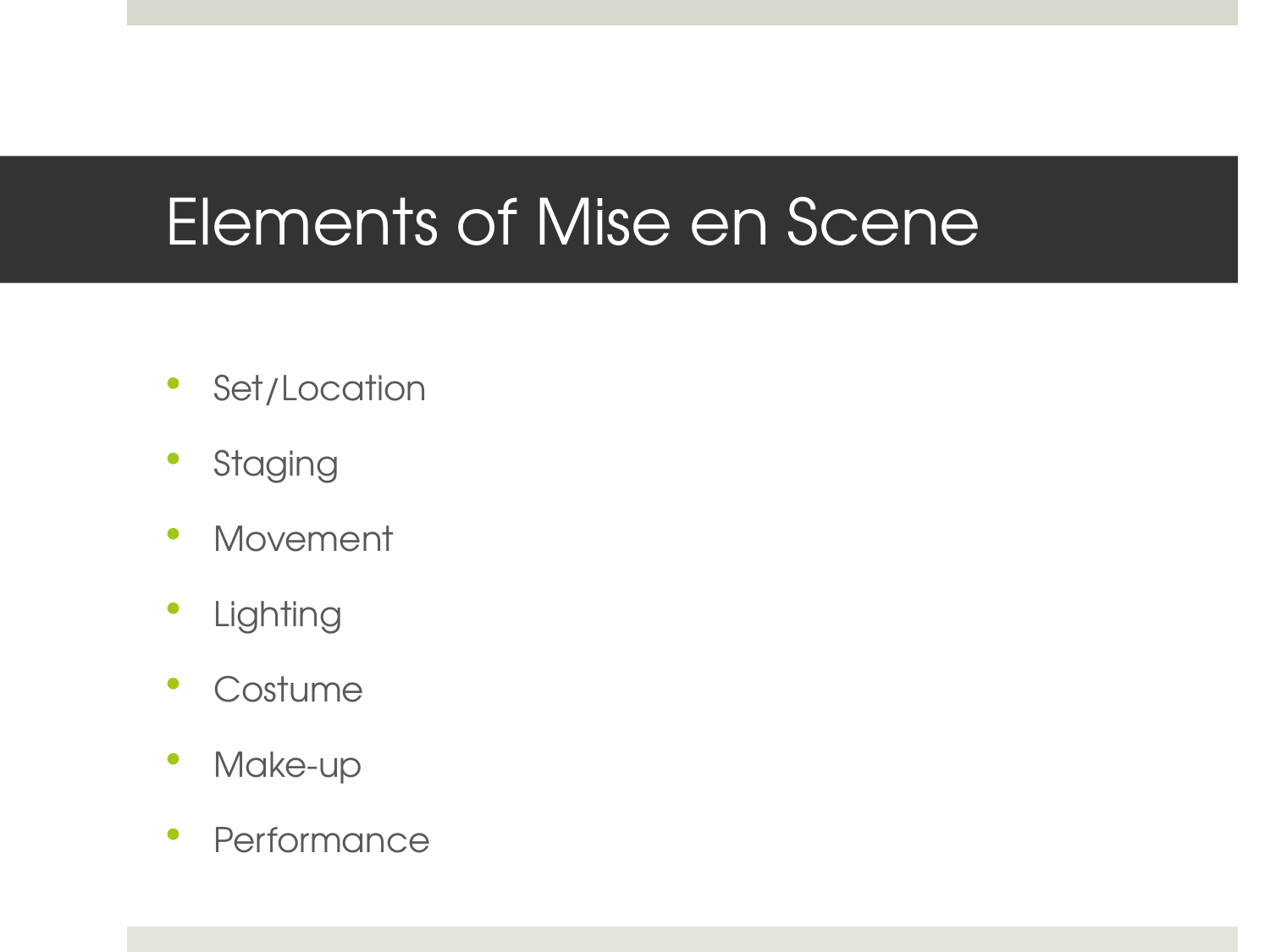

# Elements of Mise en Scene
Set/Location
Staging
Movement
Lighting
Costume
Make-up
Performance